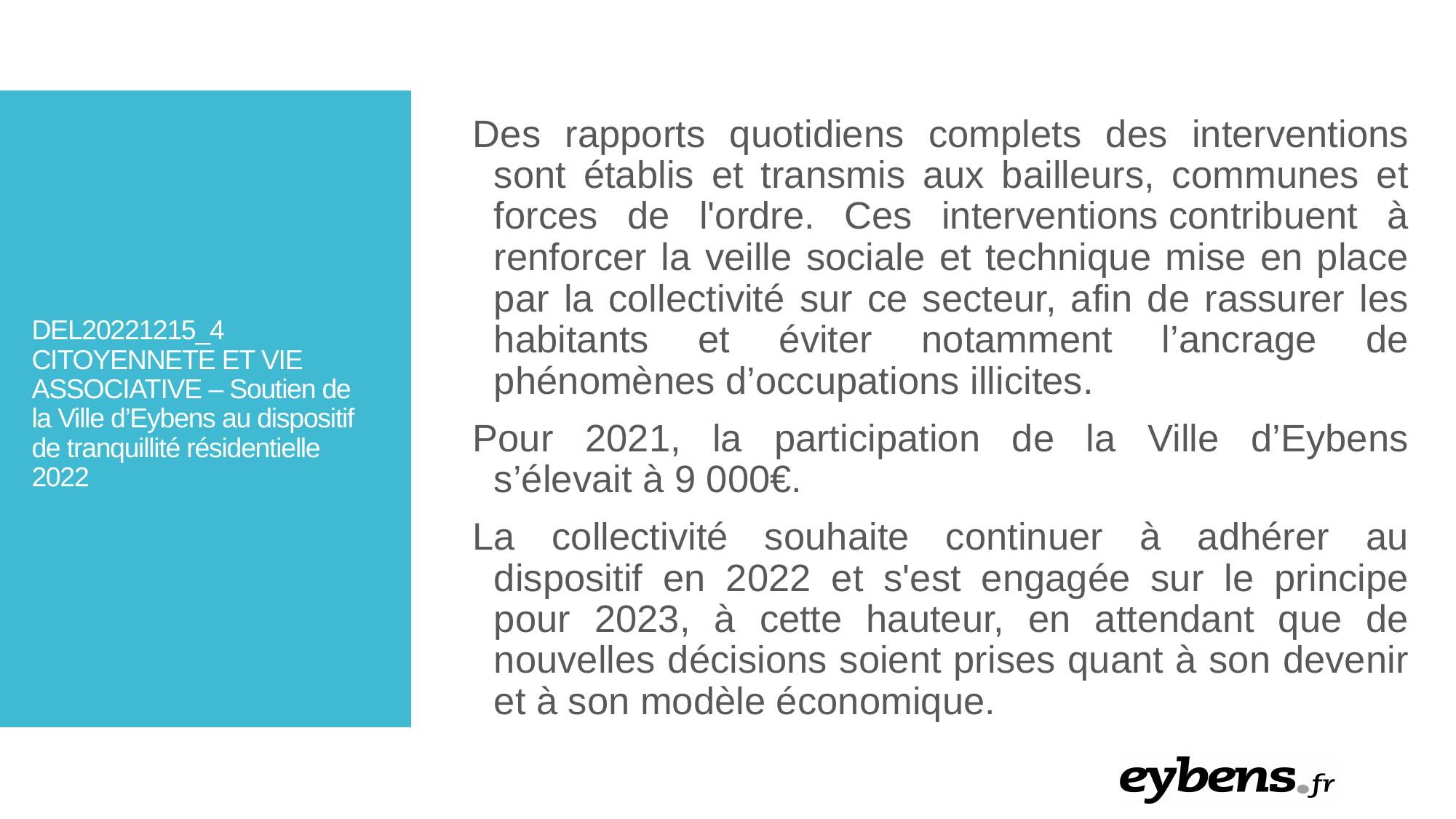

Des rapports quotidiens complets des interventions sont établis et transmis aux bailleurs, communes et forces de l'ordre. Ces interventions contribuent à renforcer la veille sociale et technique mise en place par la collectivité sur ce secteur, afin de rassurer les habitants et éviter notamment l’ancrage de phénomènes d’occupations illicites.
Pour 2021, la participation de la Ville d’Eybens s’élevait à 9 000€.
La collectivité souhaite continuer à adhérer au dispositif en 2022 et s'est engagée sur le principe pour 2023, à cette hauteur, en attendant que de nouvelles décisions soient prises quant à son devenir et à son modèle économique.
DEL20221215_4 CITOYENNETE ET VIE ASSOCIATIVE – Soutien de la Ville d’Eybens au dispositif de tranquillité résidentielle 2022